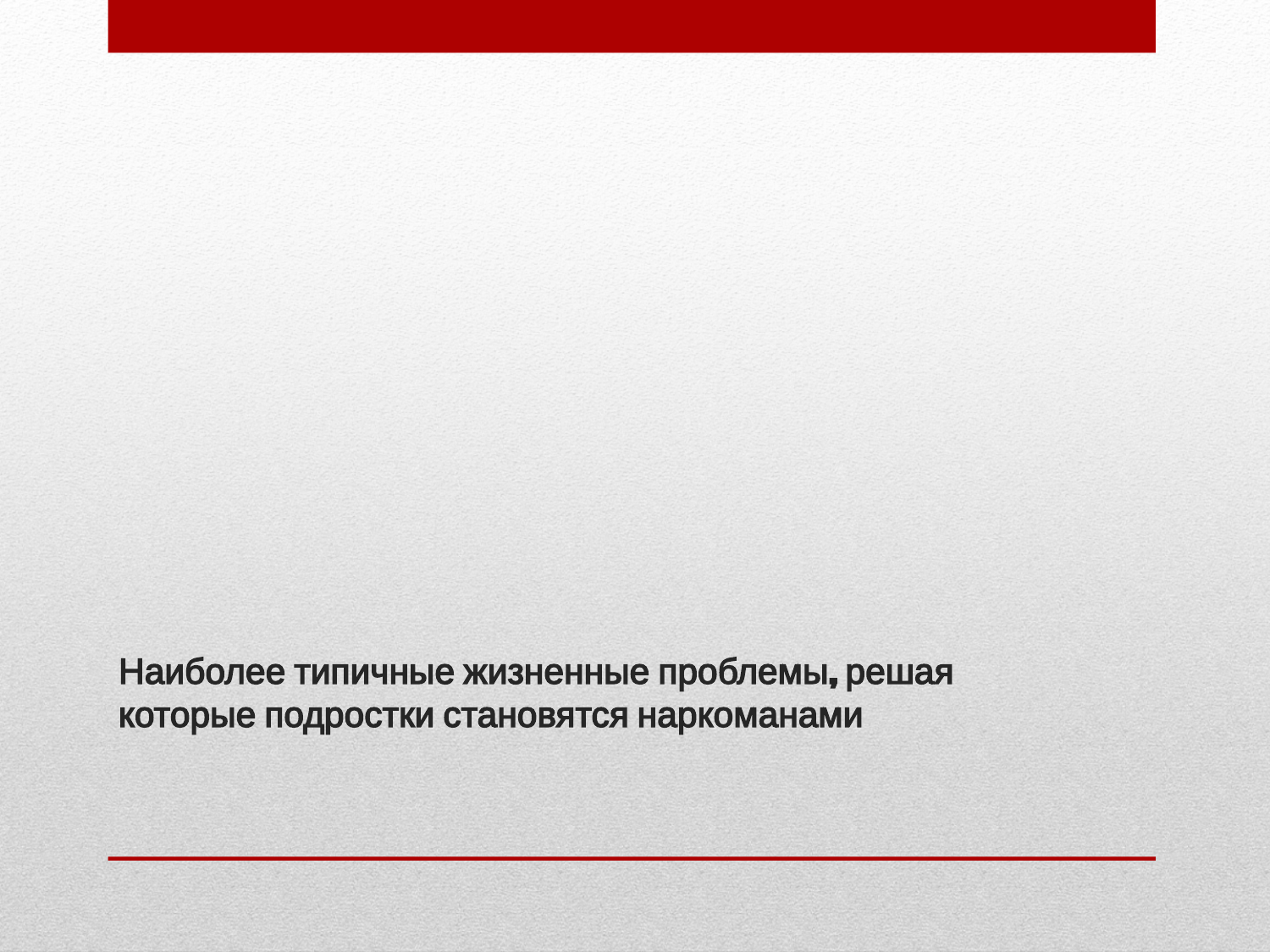

# Наиболее типичные жизненные проблемы, решая которые подростки становятся наркоманами